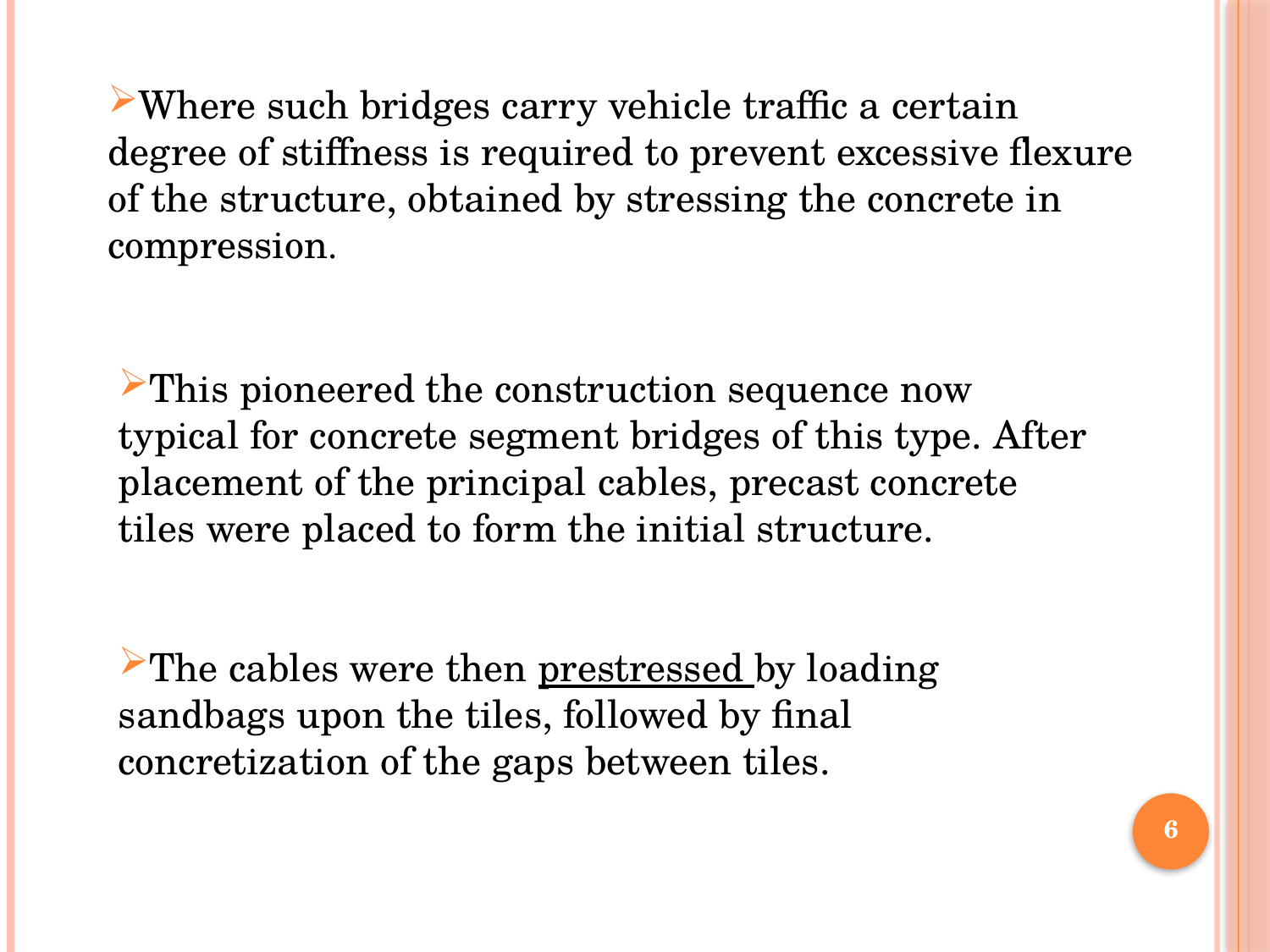

Where such bridges carry vehicle traffic a certain degree of stiffness is required to prevent excessive flexure of the structure, obtained by stressing the concrete in compression.

This pioneered the construction sequence now typical for concrete segment bridges of this type. After placement of the principal cables, precast concrete tiles were placed to form the initial structure.

The cables were then prestressed by loading sandbags upon the tiles, followed by final concretization of the gaps between tiles.

6